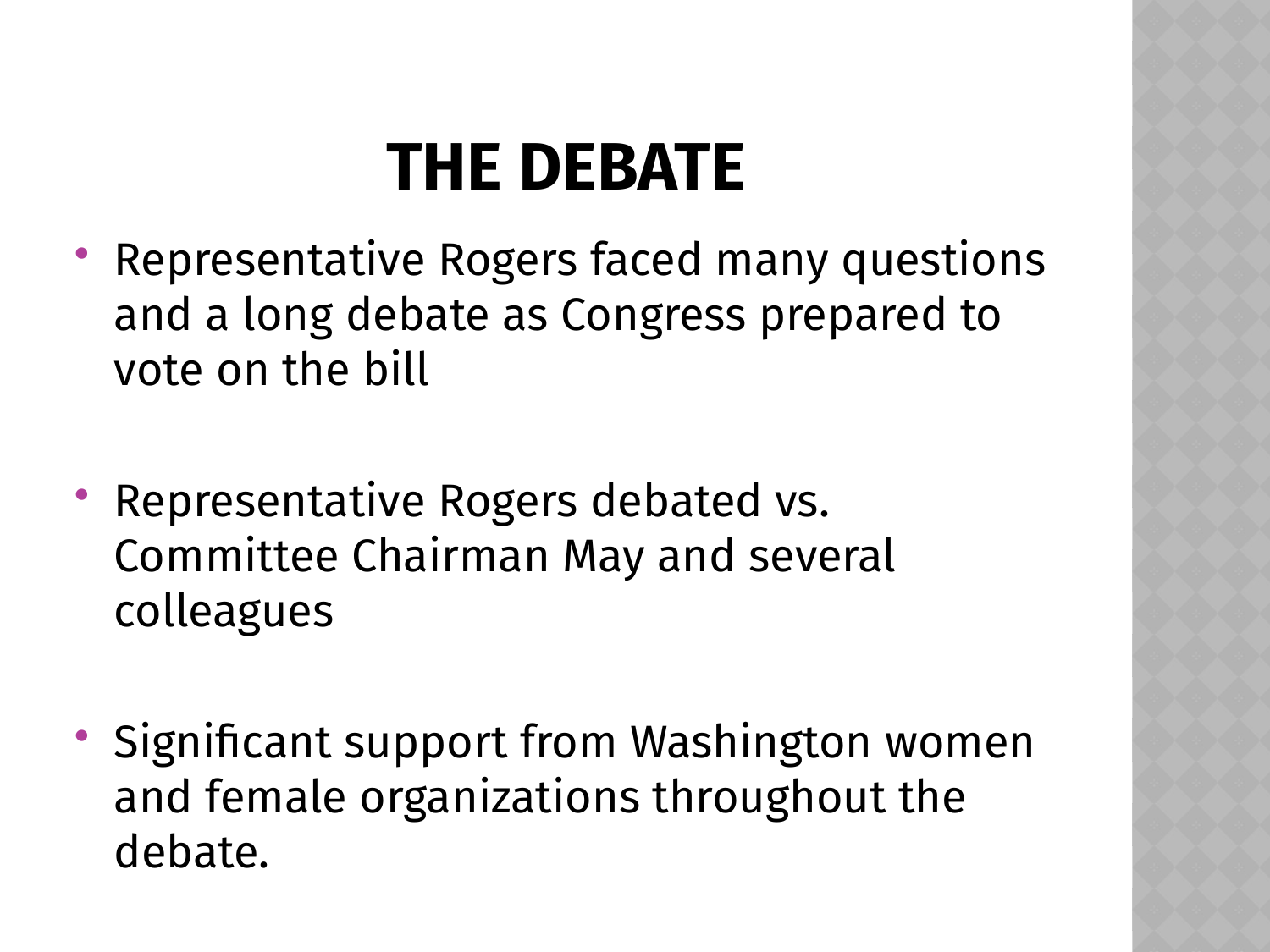

# The Debate
Representative Rogers faced many questions and a long debate as Congress prepared to vote on the bill

Representative Rogers debated vs. Committee Chairman May and several colleagues

Significant support from Washington women and female organizations throughout the debate.